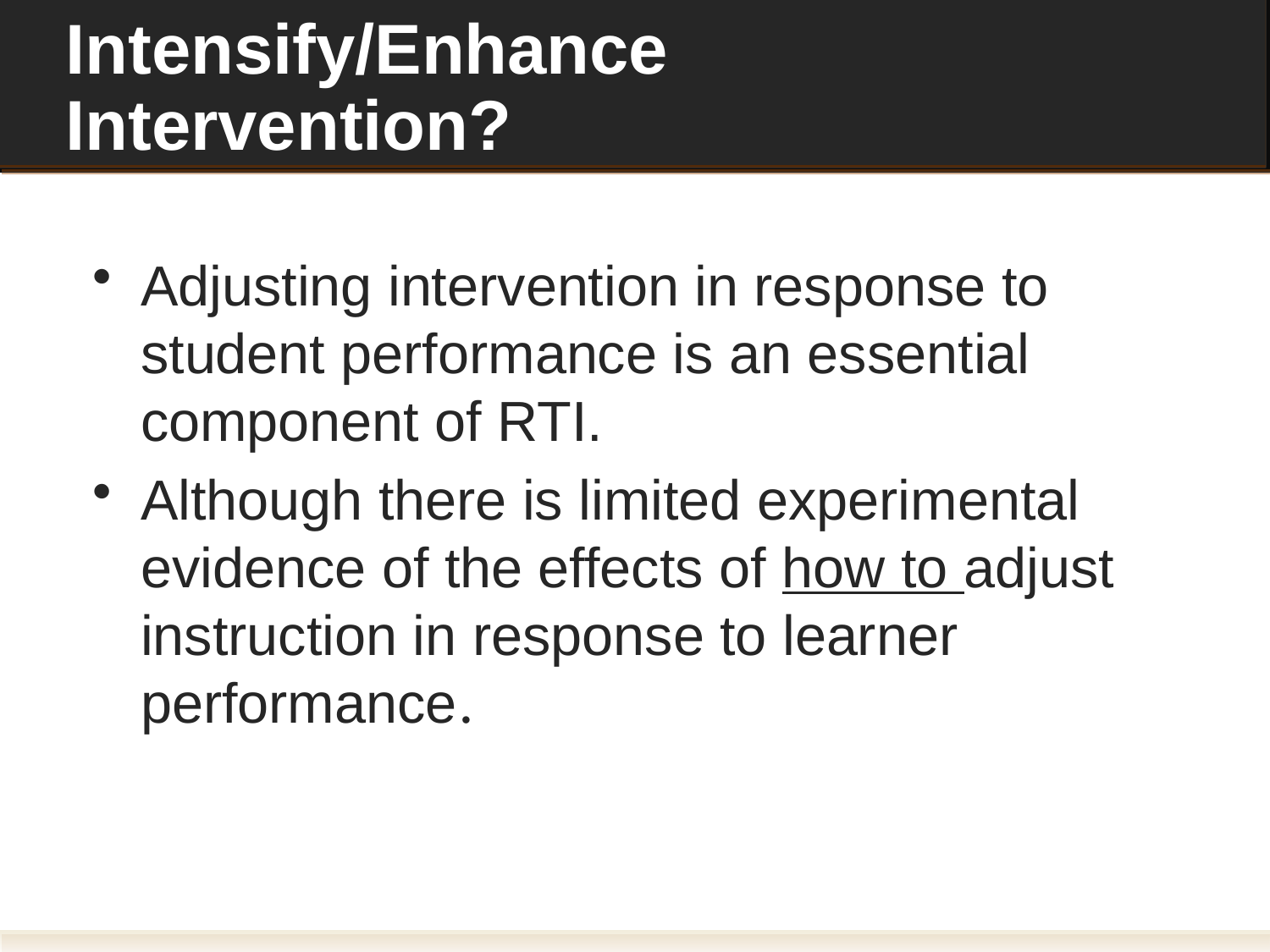

# How to Use Student Performance Data to Intensify/Enhance Intervention?
Adjusting intervention in response to student performance is an essential component of RTI.
Although there is limited experimental evidence of the effects of how to adjust instruction in response to learner performance.